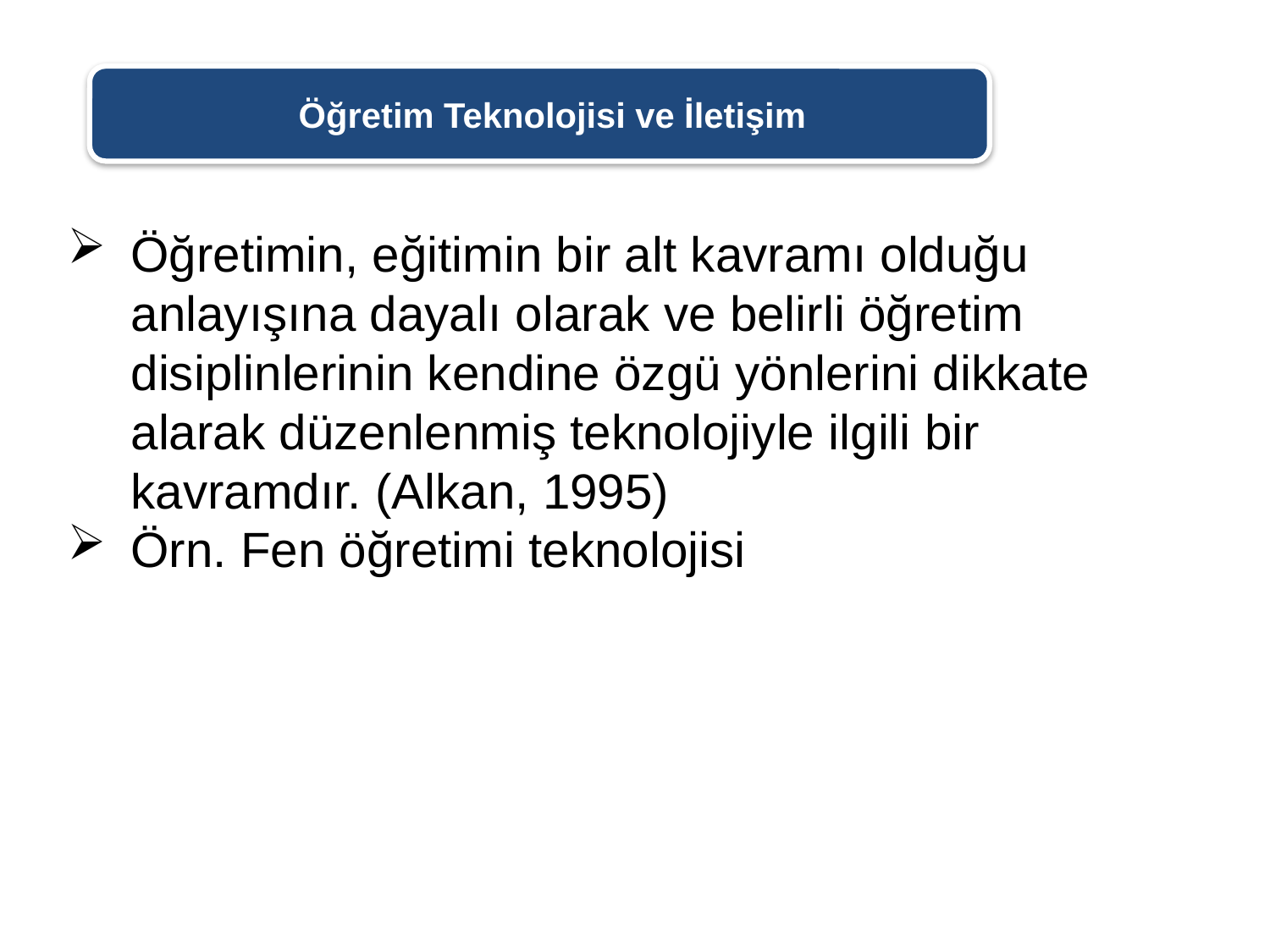

Öğretim Teknolojisi ve İletişim
Öğretimin, eğitimin bir alt kavramı olduğu anlayışına dayalı olarak ve belirli öğretim disiplinlerinin kendine özgü yönlerini dikkate alarak düzenlenmiş teknolojiyle ilgili bir kavramdır. (Alkan, 1995)
Örn. Fen öğretimi teknolojisi